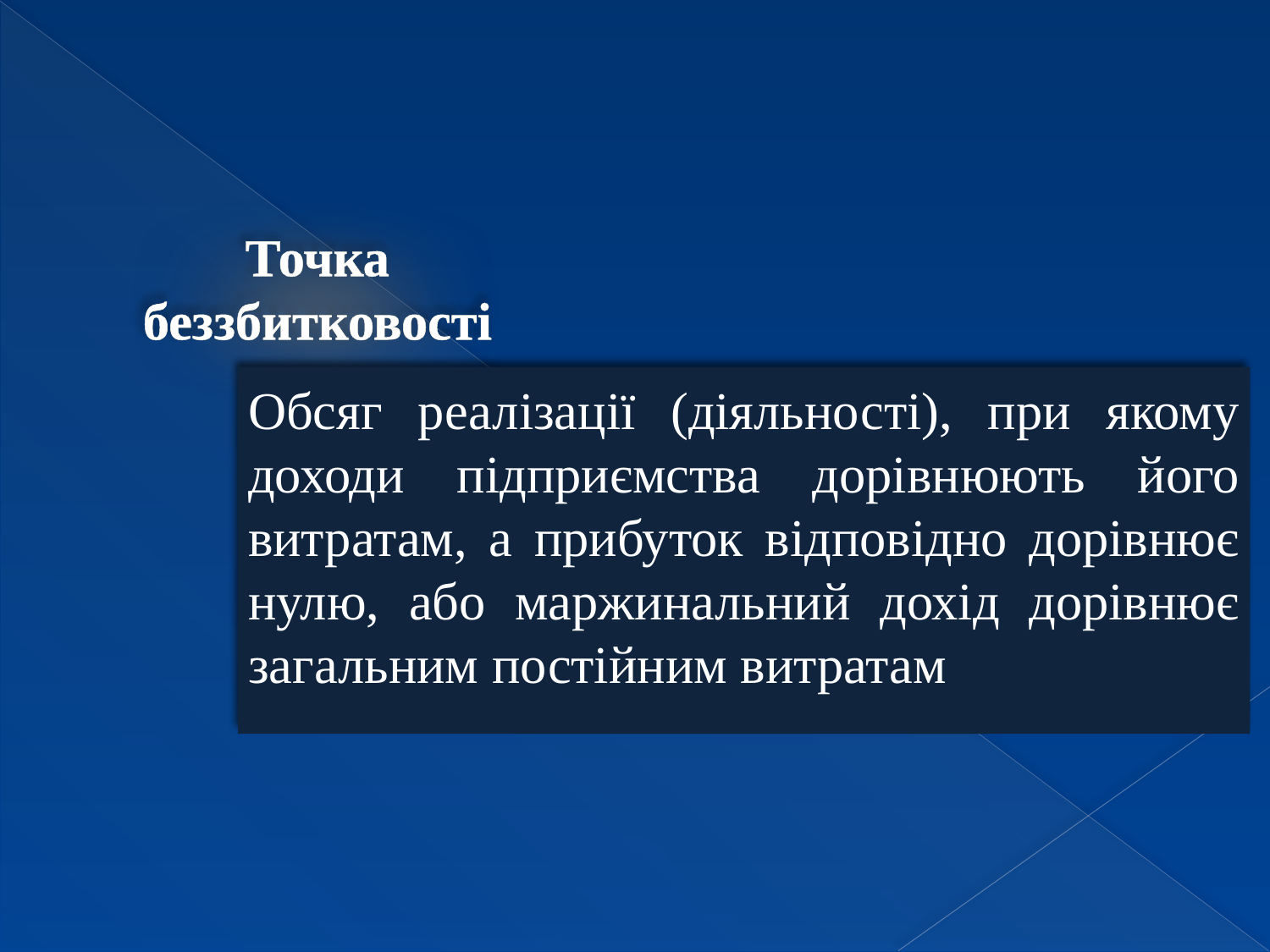

Точка беззбитковості
Обсяг реалізації (діяльності), при якому доходи підприємства дорівнюють його витратам, а прибуток відповідно дорівнює нулю, або маржинальний дохід дорівнює загальним постійним витратам